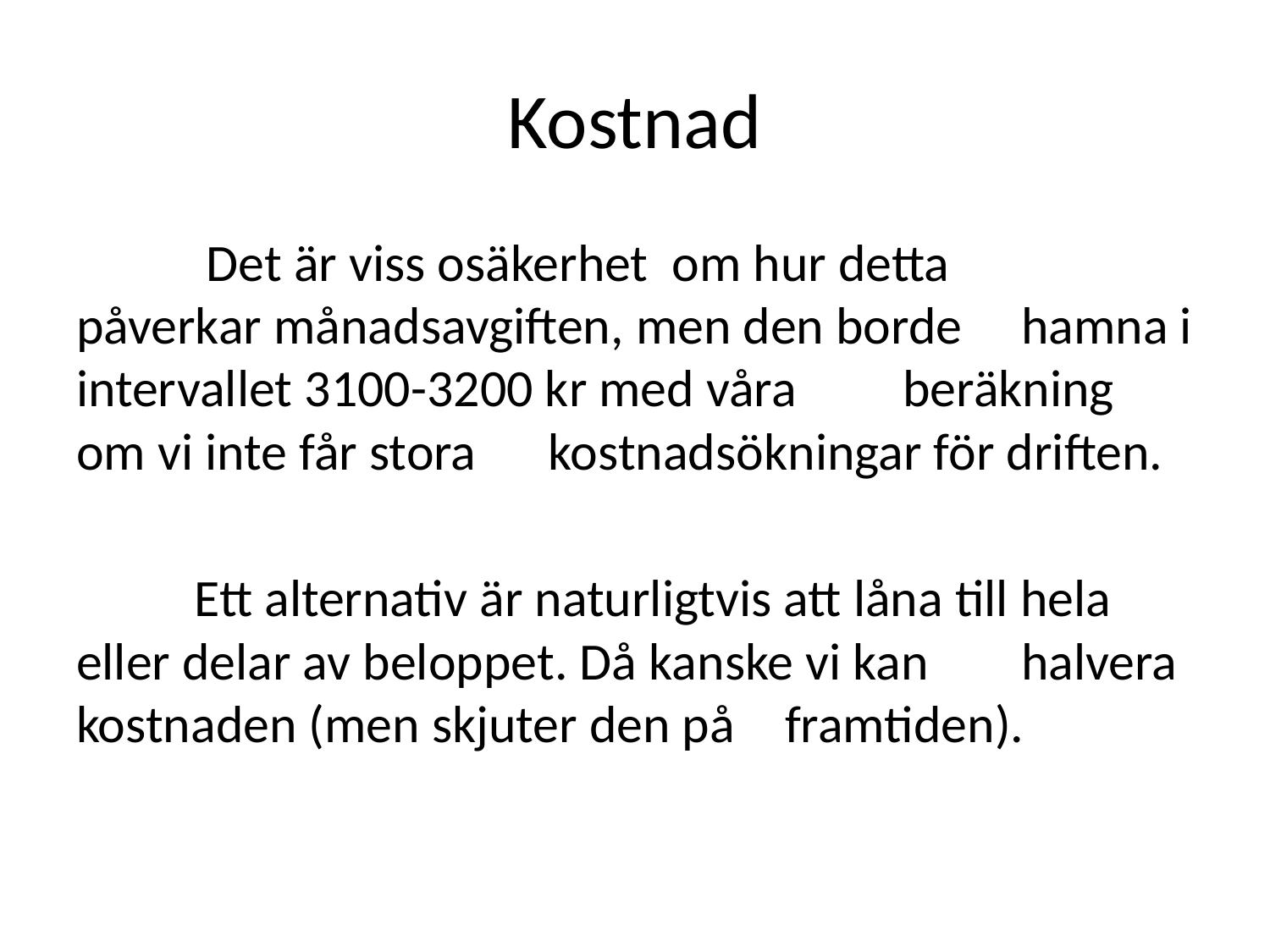

# Kostnad
	 Det är viss osäkerhet  om hur detta 	påverkar månadsavgiften, men den borde 	hamna i intervallet 3100-3200 kr med våra 	beräkning om vi inte får stora 	kostnadsökningar för driften.

	Ett alternativ är naturligtvis att låna till hela 	eller delar av beloppet. Då kanske vi kan 	halvera kostnaden (men skjuter den på 	framtiden).